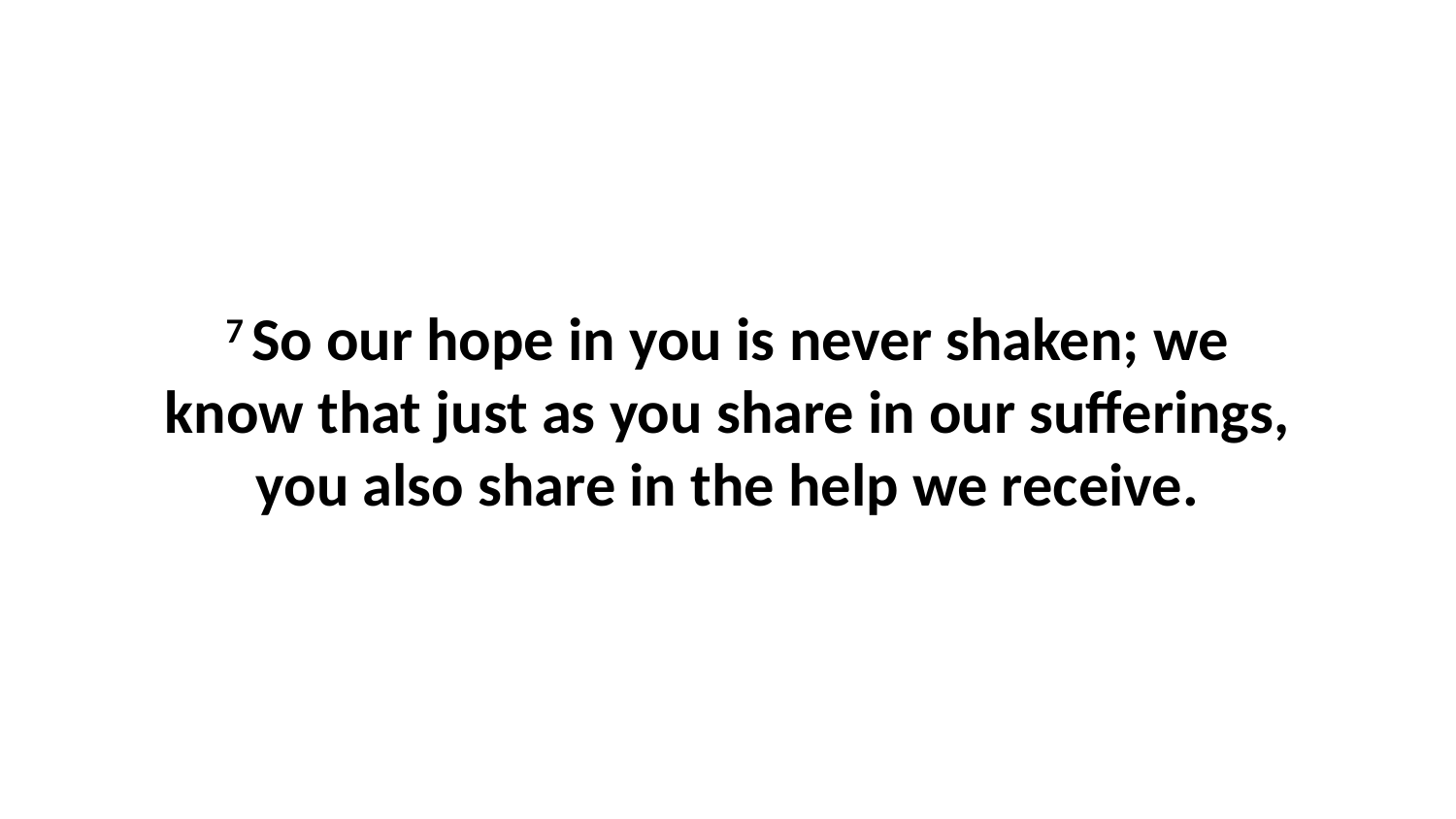

7 So our hope in you is never shaken; we know that just as you share in our sufferings, you also share in the help we receive.